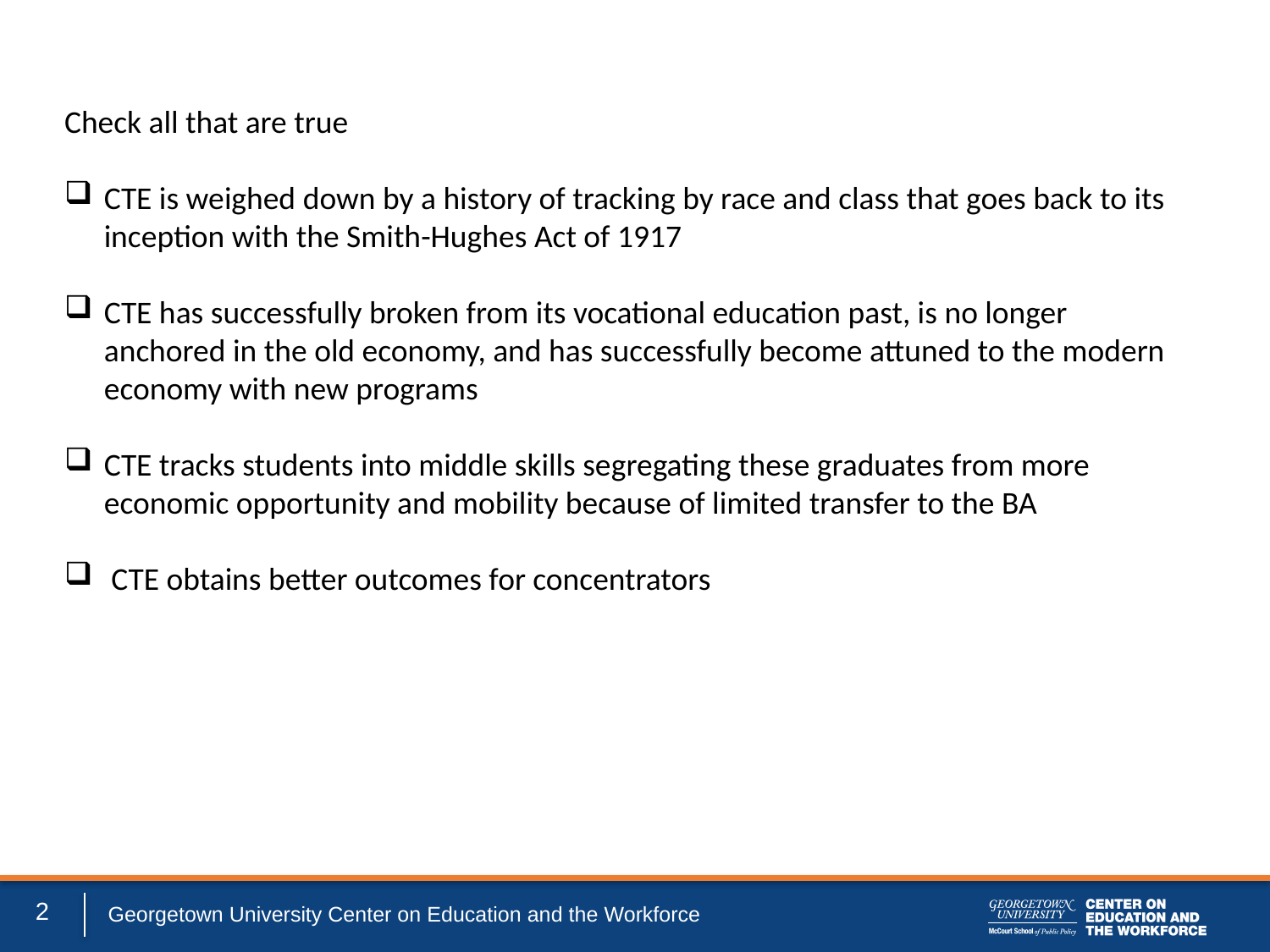

Check all that are true

CTE is weighed down by a history of tracking by race and class that goes back to its inception with the Smith-Hughes Act of 1917

CTE has successfully broken from its vocational education past, is no longer anchored in the old economy, and has successfully become attuned to the modern economy with new programs

CTE tracks students into middle skills segregating these graduates from more economic opportunity and mobility because of limited transfer to the BA

 CTE obtains better outcomes for concentrators
2